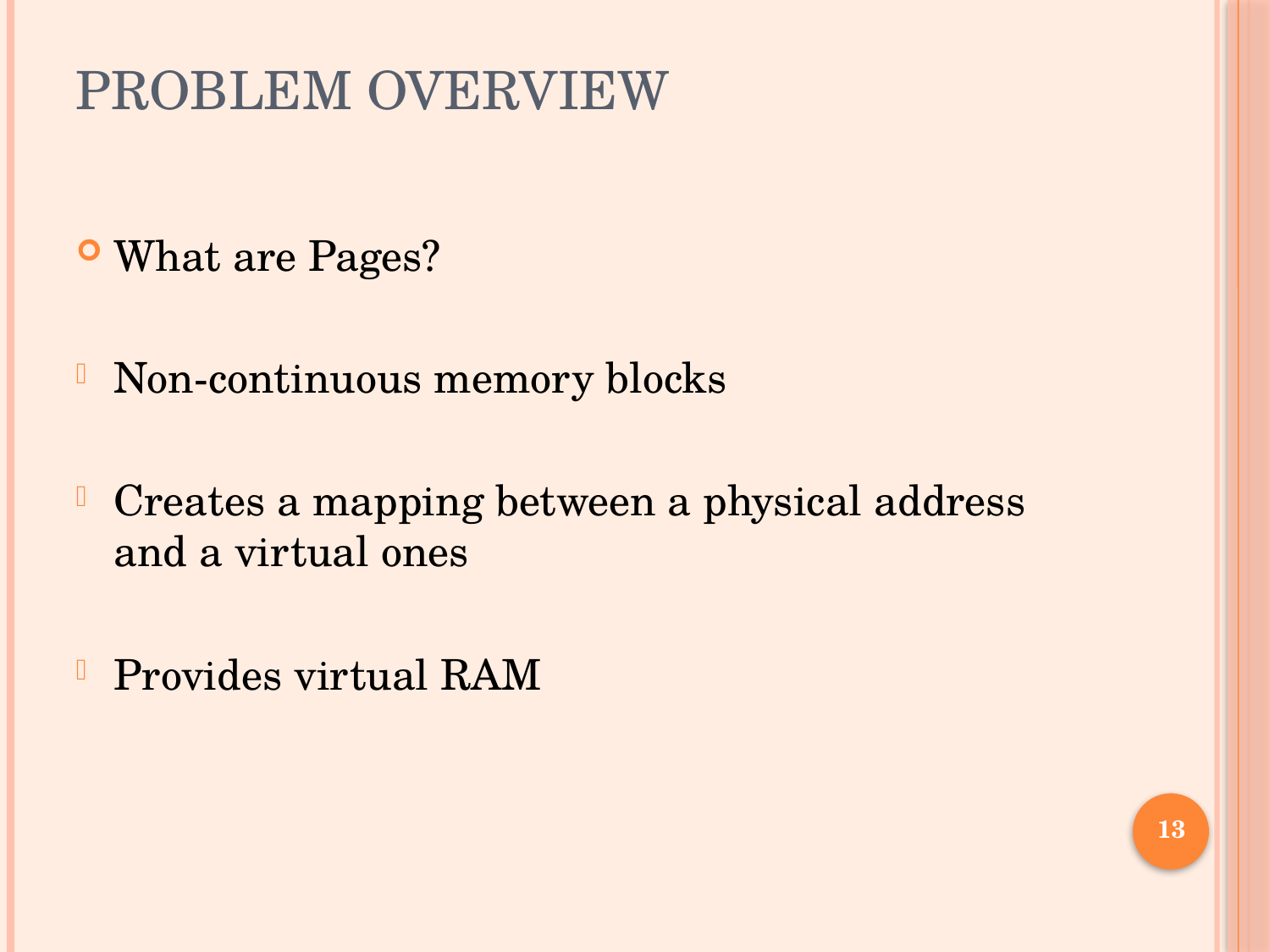

# Problem overview
What are Pages?

Non-continuous memory blocks

Creates a mapping between a physical address and a virtual ones

Provides virtual RAM

13